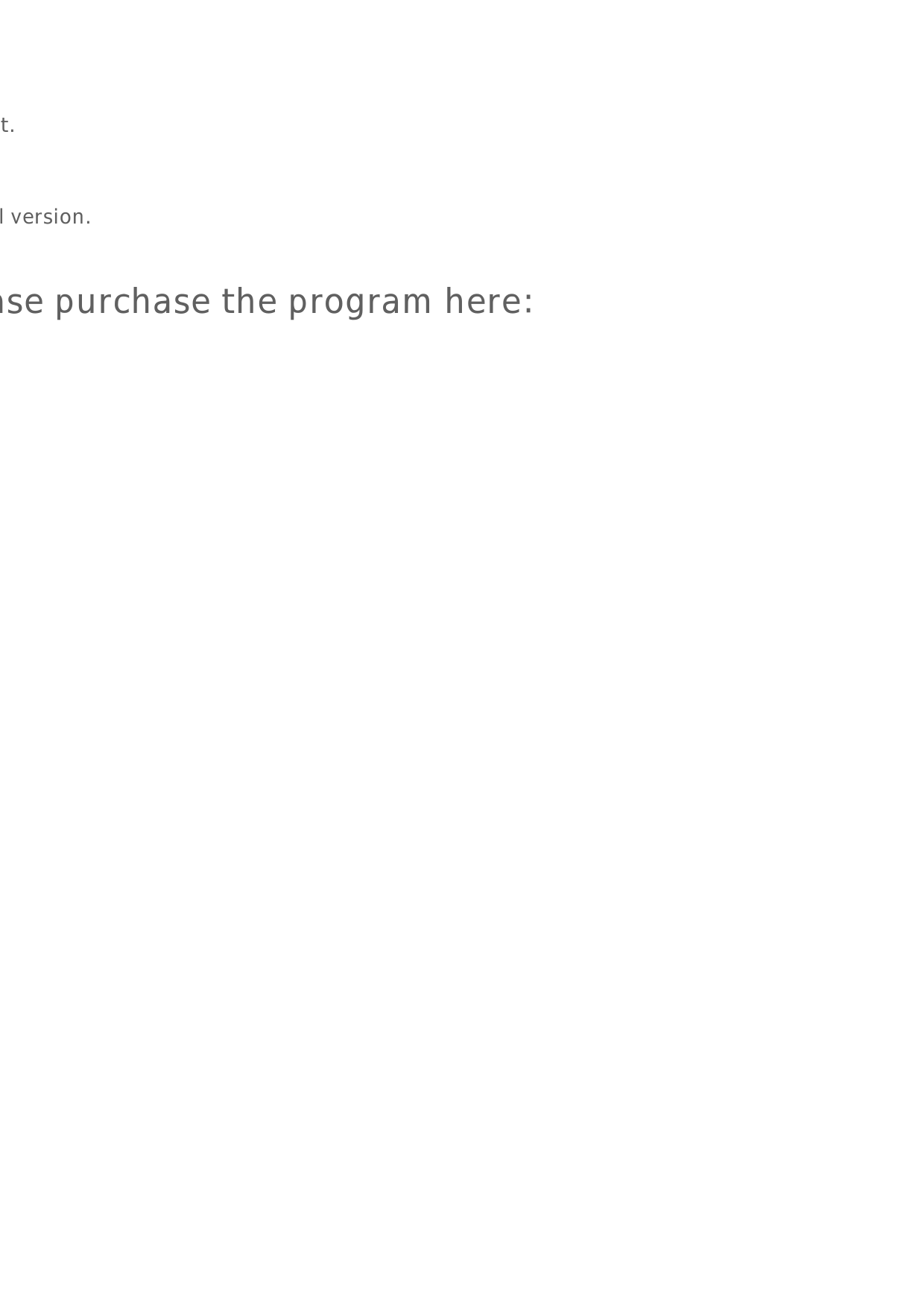

Thank you for using Wondershare PDFelement.

You can only convert up to 2 pages in the trial version.

To get the full version, please purchase the program here:

http://cbs.wondershare.com/go.php?pid=1140&m=db